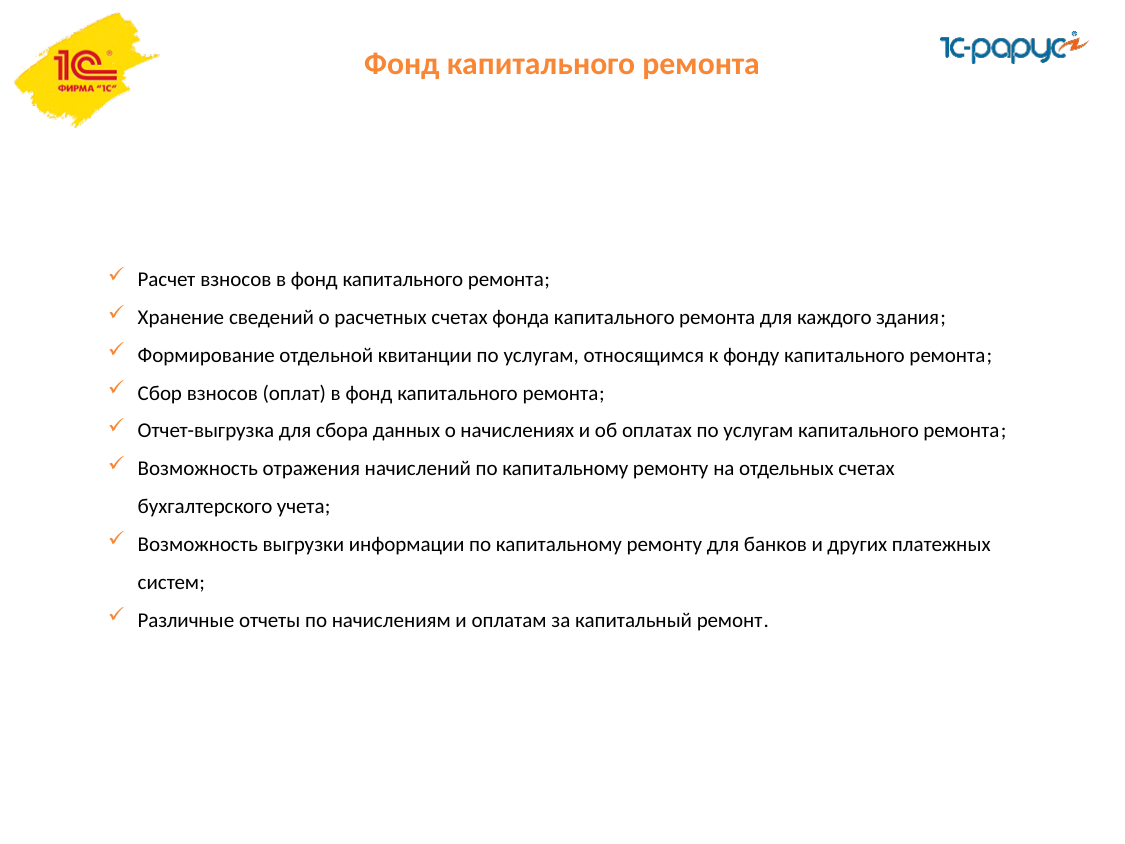

Фонд капитального ремонта

Расчет взносов в фонд капитального ремонта;
Хранение сведений о расчетных счетах фонда капитального ремонта для каждого здания;
Формирование отдельной квитанции по услугам, относящимся к фонду капитального ремонта;
Сбор взносов (оплат) в фонд капитального ремонта;
Отчет-выгрузка для сбора данных о начислениях и об оплатах по услугам капитального ремонта;
Возможность отражения начислений по капитальному ремонту на отдельных счетах бухгалтерского учета;
Возможность выгрузки информации по капитальному ремонту для банков и других платежных систем;
Различные отчеты по начислениям и оплатам за капитальный ремонт.

49